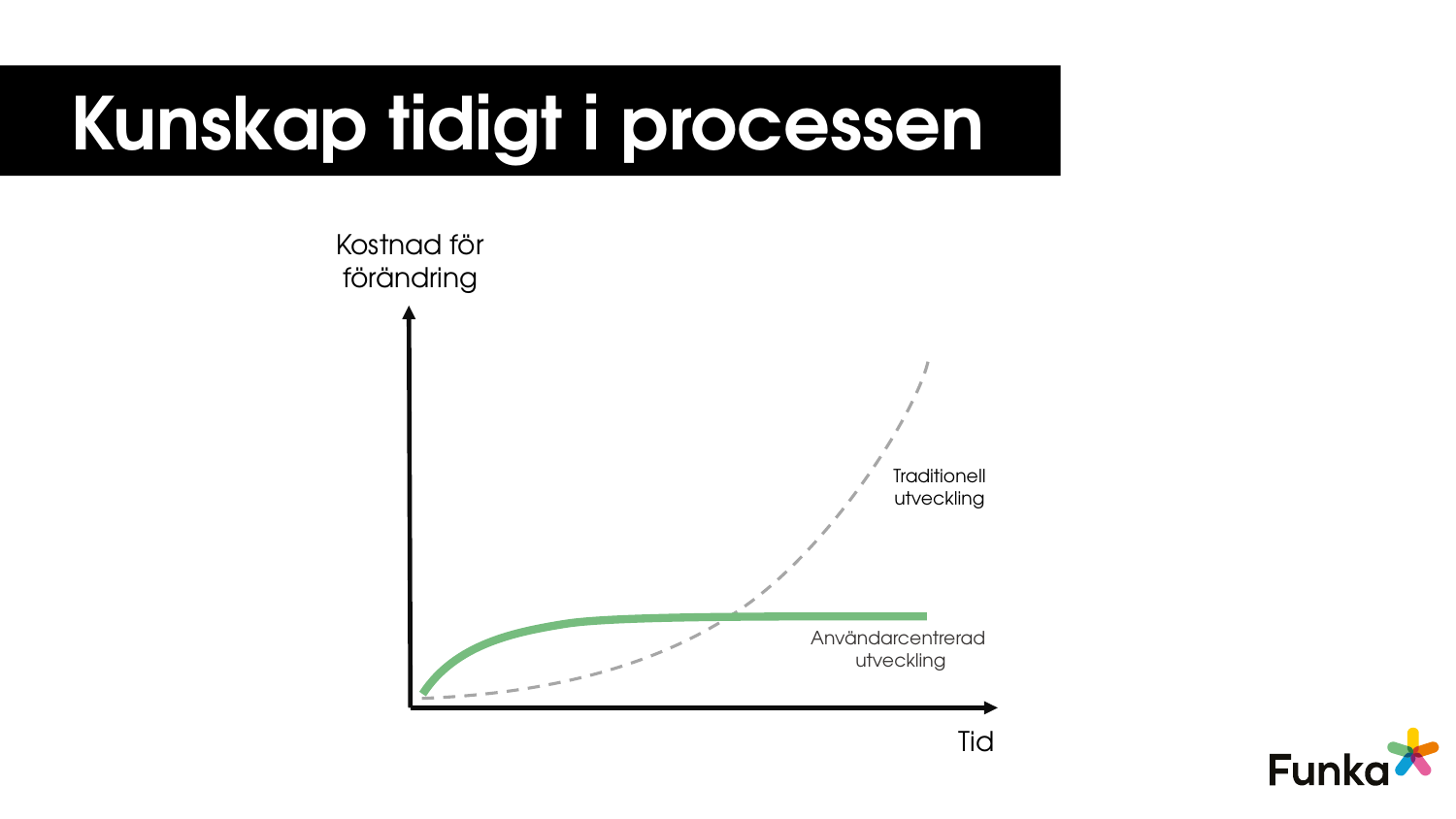

Kunskap tidigt i processen
Kostnad för förändring

Traditionell
utveckling

Användarcentrerad
utveckling
Tid